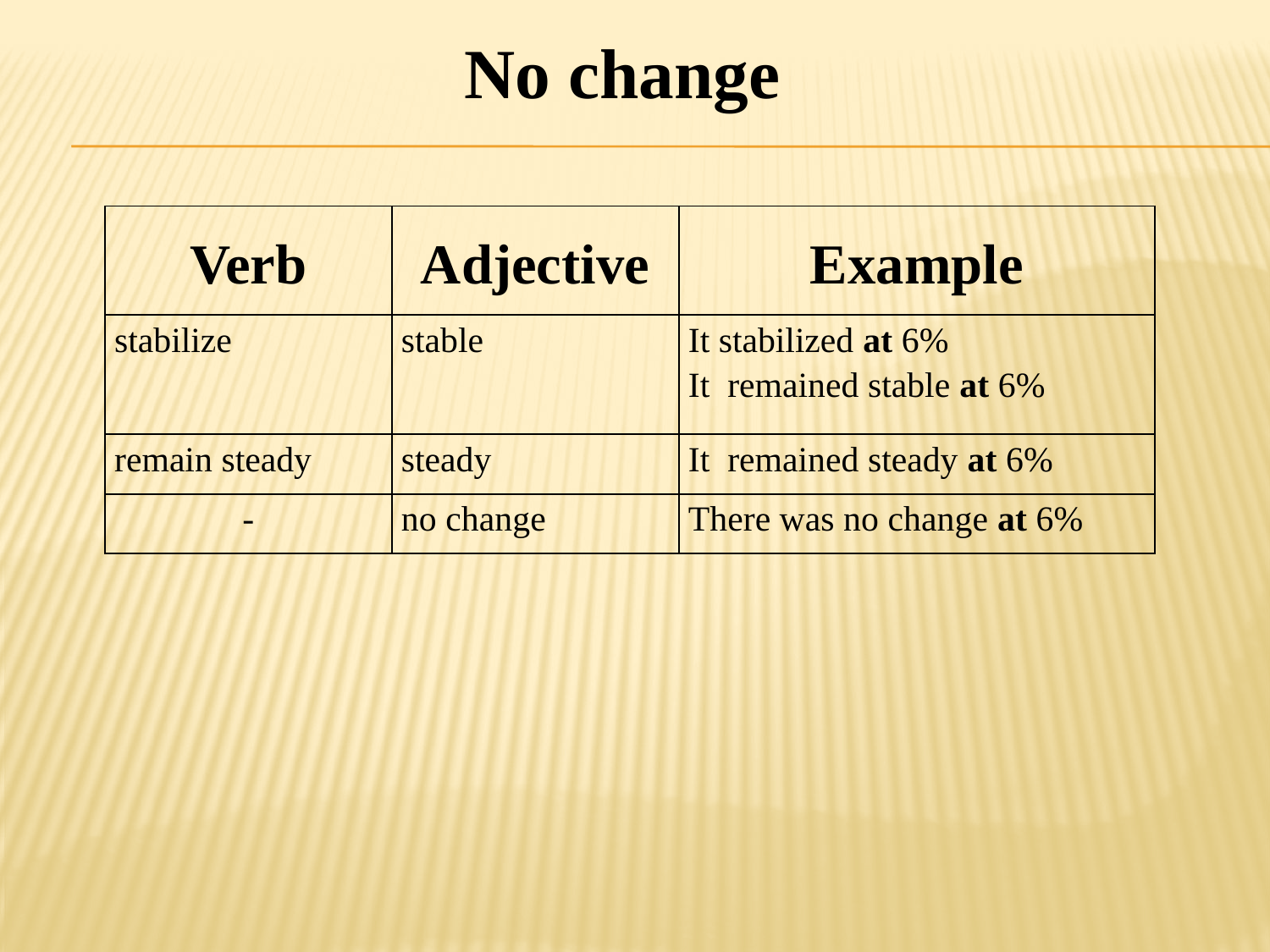

No change
| Verb | Adjective | Example |
| --- | --- | --- |
| stabilize | stable | It stabilized at 6% It remained stable at 6% |
| remain steady | steady | It remained steady at 6% |
| - | no change | There was no change at 6% |